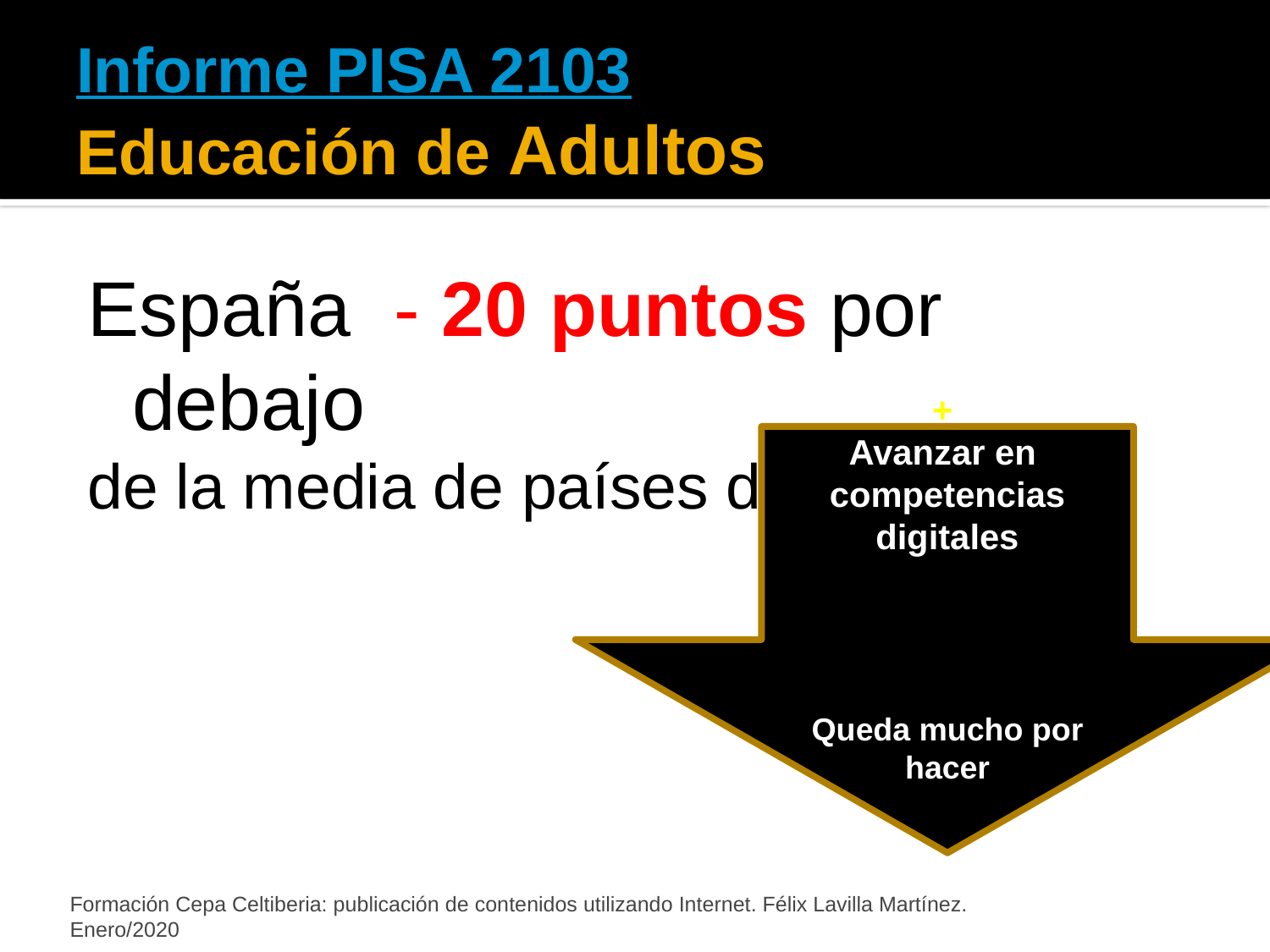

# Informe PISA 2103 Educación de Adultos
España  - 20 puntos por debajo
de la media de países de la OCDE
+
Avanzar en
competencias digitales

Queda mucho por hacer
Formación Cepa Celtiberia: publicación de contenidos utilizando Internet. Félix Lavilla Martínez. Enero/2020